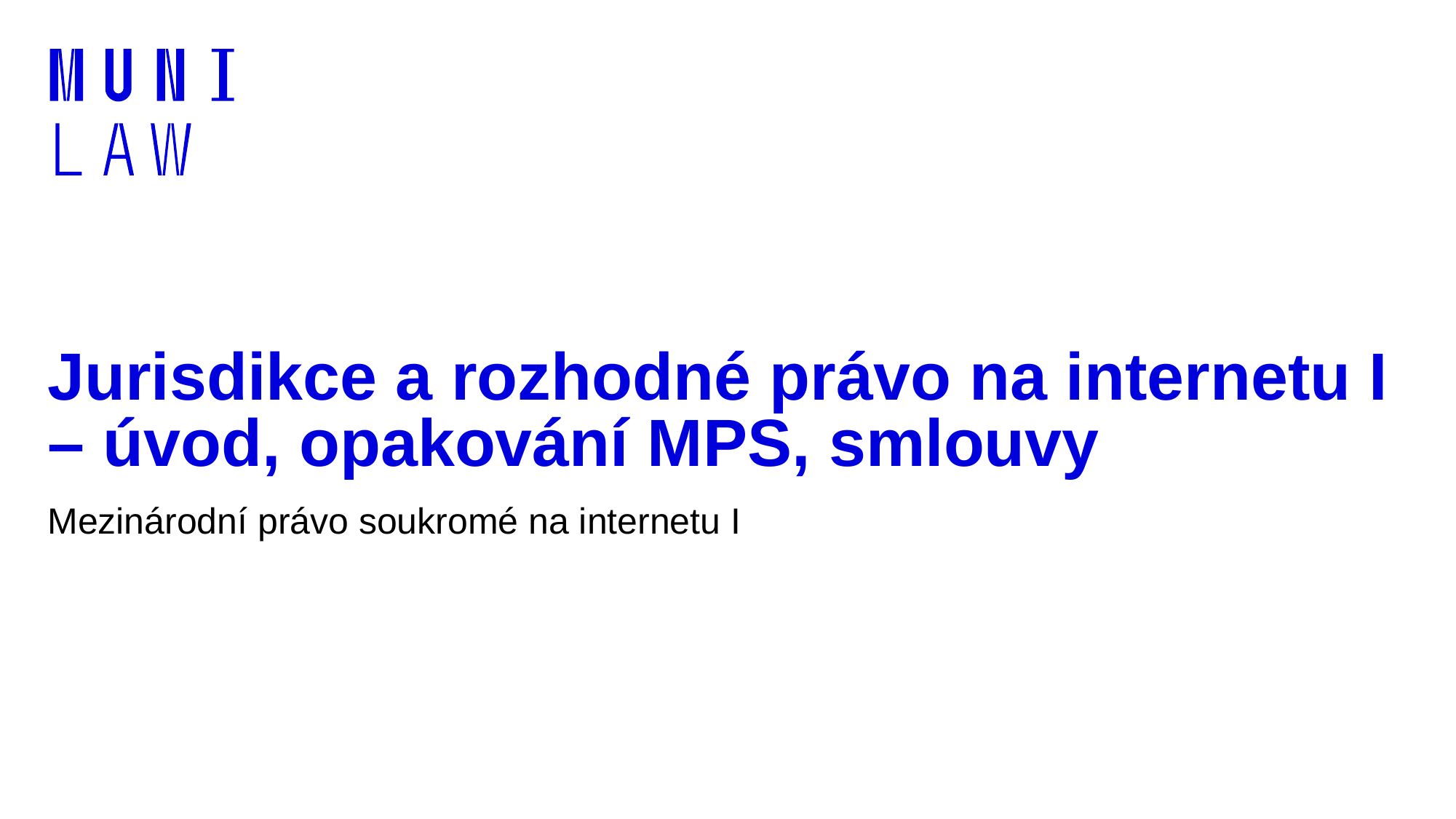

# Jurisdikce a rozhodné právo na internetu I – úvod, opakování MPS, smlouvy
Mezinárodní právo soukromé na internetu I